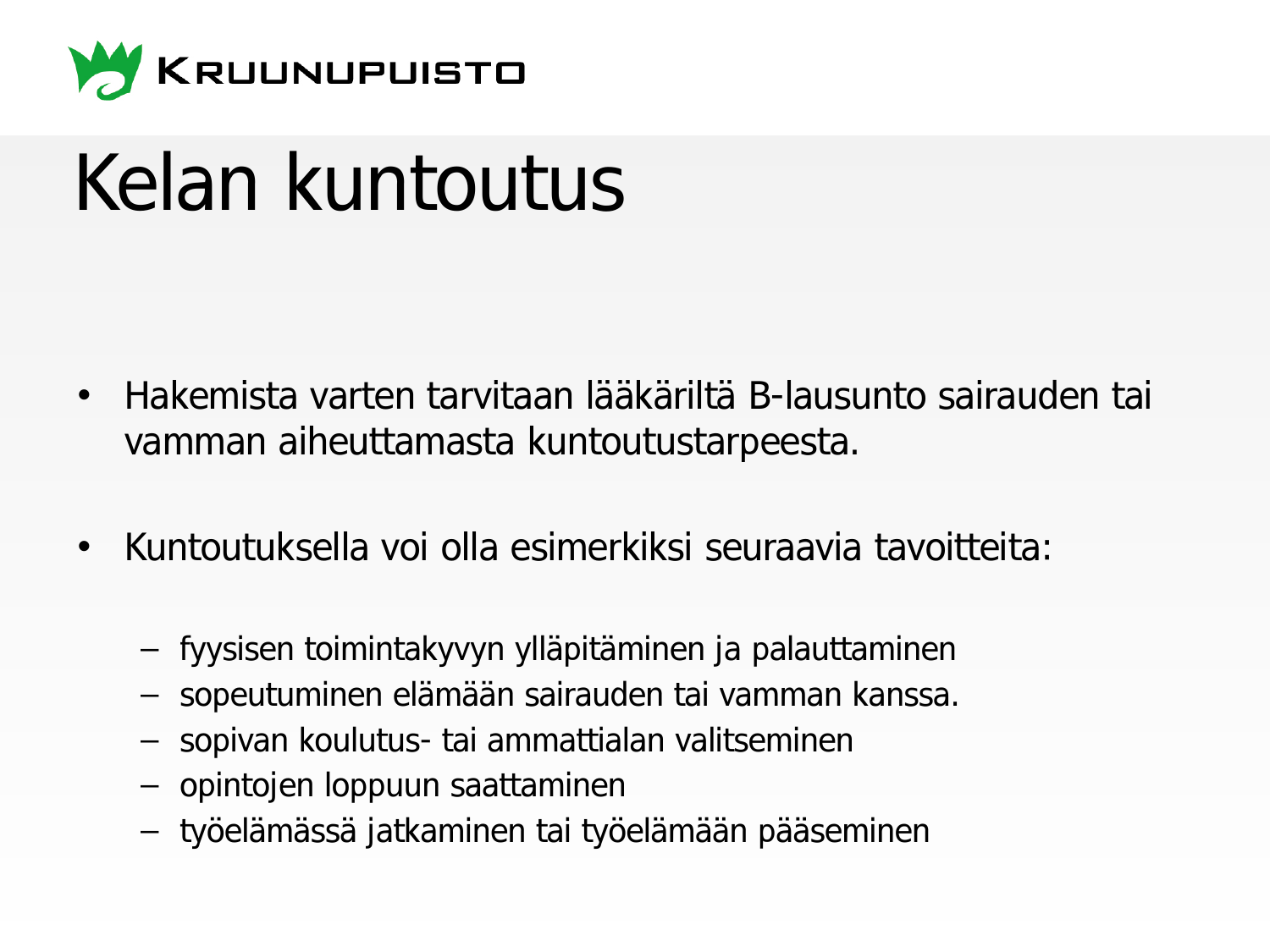

# Kelan kuntoutus

Hakemista varten tarvitaan lääkäriltä B-lausunto sairauden tai vamman aiheuttamasta kuntoutustarpeesta.

Kuntoutuksella voi olla esimerkiksi seuraavia tavoitteita:

fyysisen toimintakyvyn ylläpitäminen ja palauttaminen
sopeutuminen elämään sairauden tai vamman kanssa.
sopivan koulutus- tai ammattialan valitseminen
opintojen loppuun saattaminen
työelämässä jatkaminen tai työelämään pääseminen